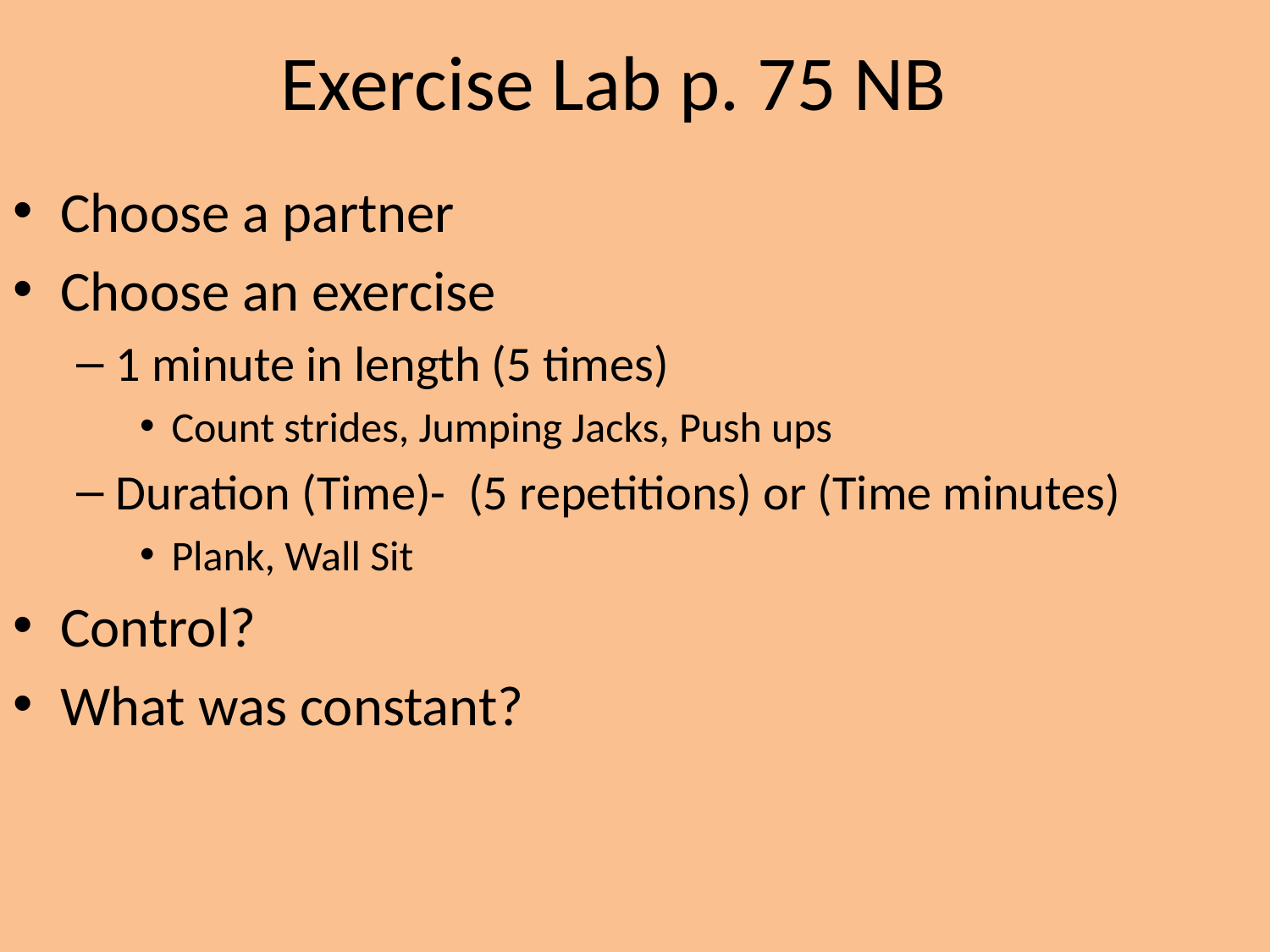

# Exercise Lab p. 75 NB
Choose a partner
Choose an exercise
1 minute in length (5 times)
Count strides, Jumping Jacks, Push ups
Duration (Time)-  (5 repetitions) or (Time minutes)
Plank, Wall Sit
Control?
What was constant?